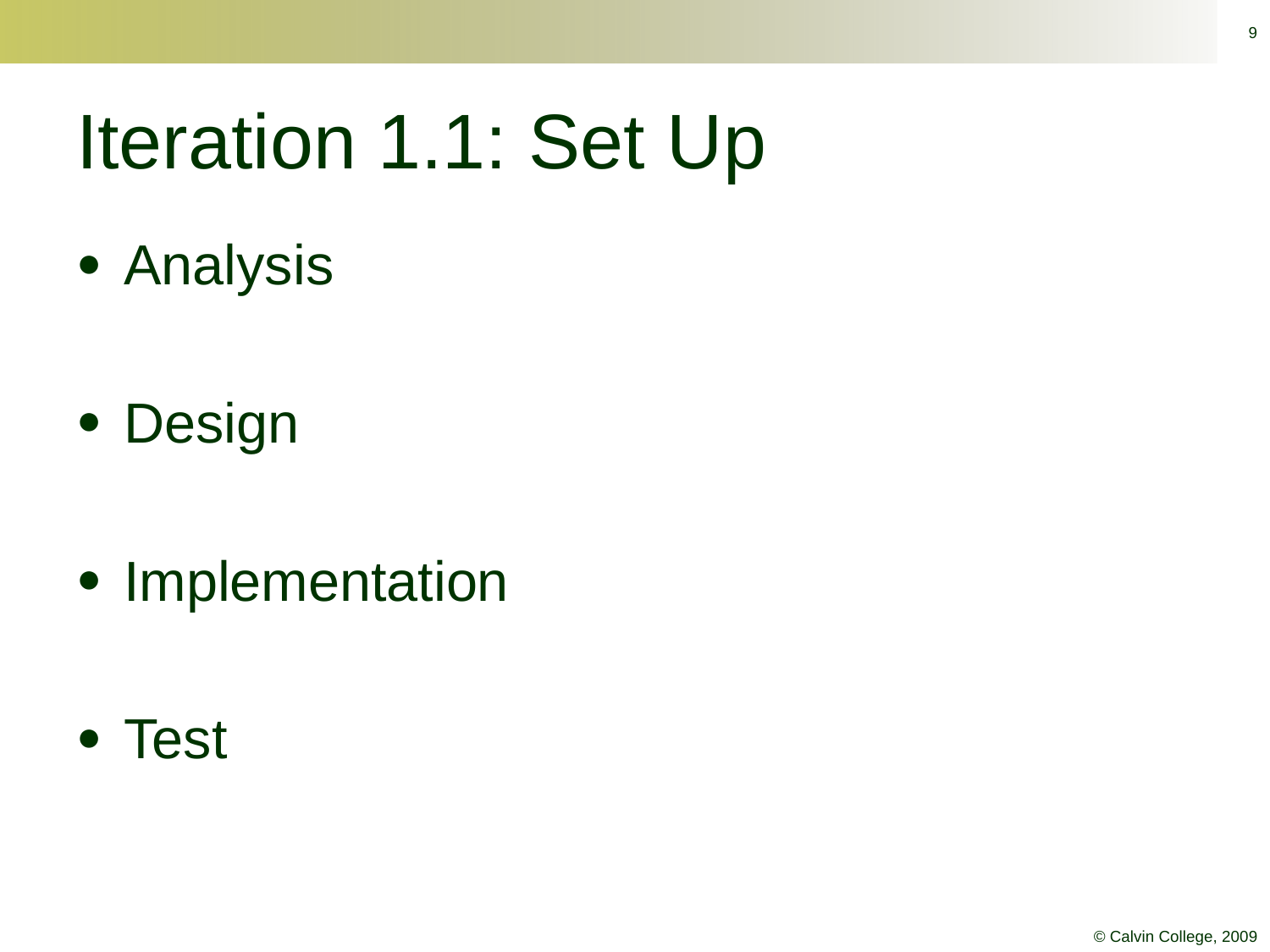

9
# Iteration 1.1: Set Up
Analysis

Design

Implementation

Test